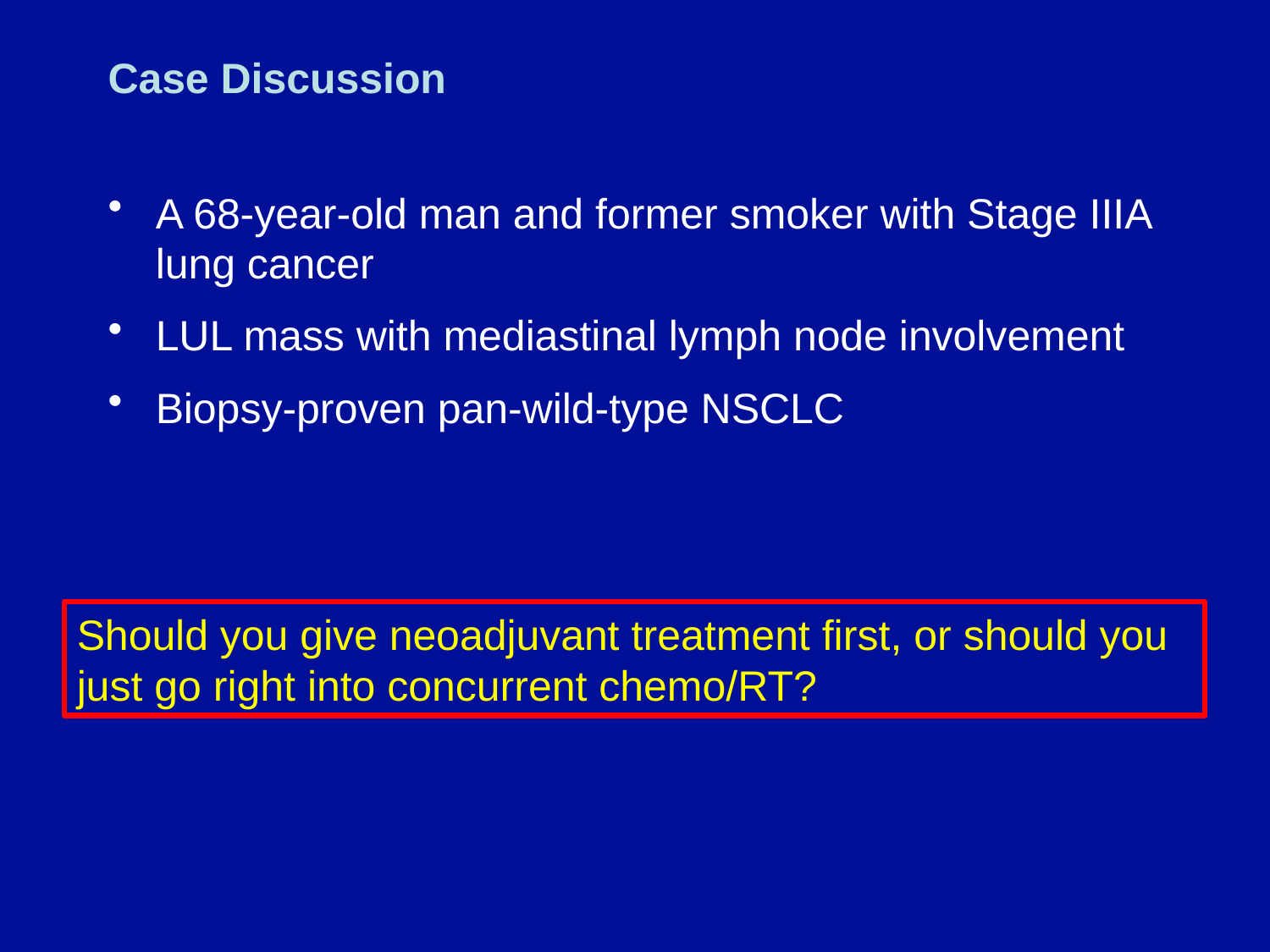

# Case Discussion
A 68-year-old man and former smoker with Stage IIIA lung cancer
LUL mass with mediastinal lymph node involvement
Biopsy-proven pan-wild-type NSCLC
Should you give neoadjuvant treatment first, or should you just go right into concurrent chemo/RT?